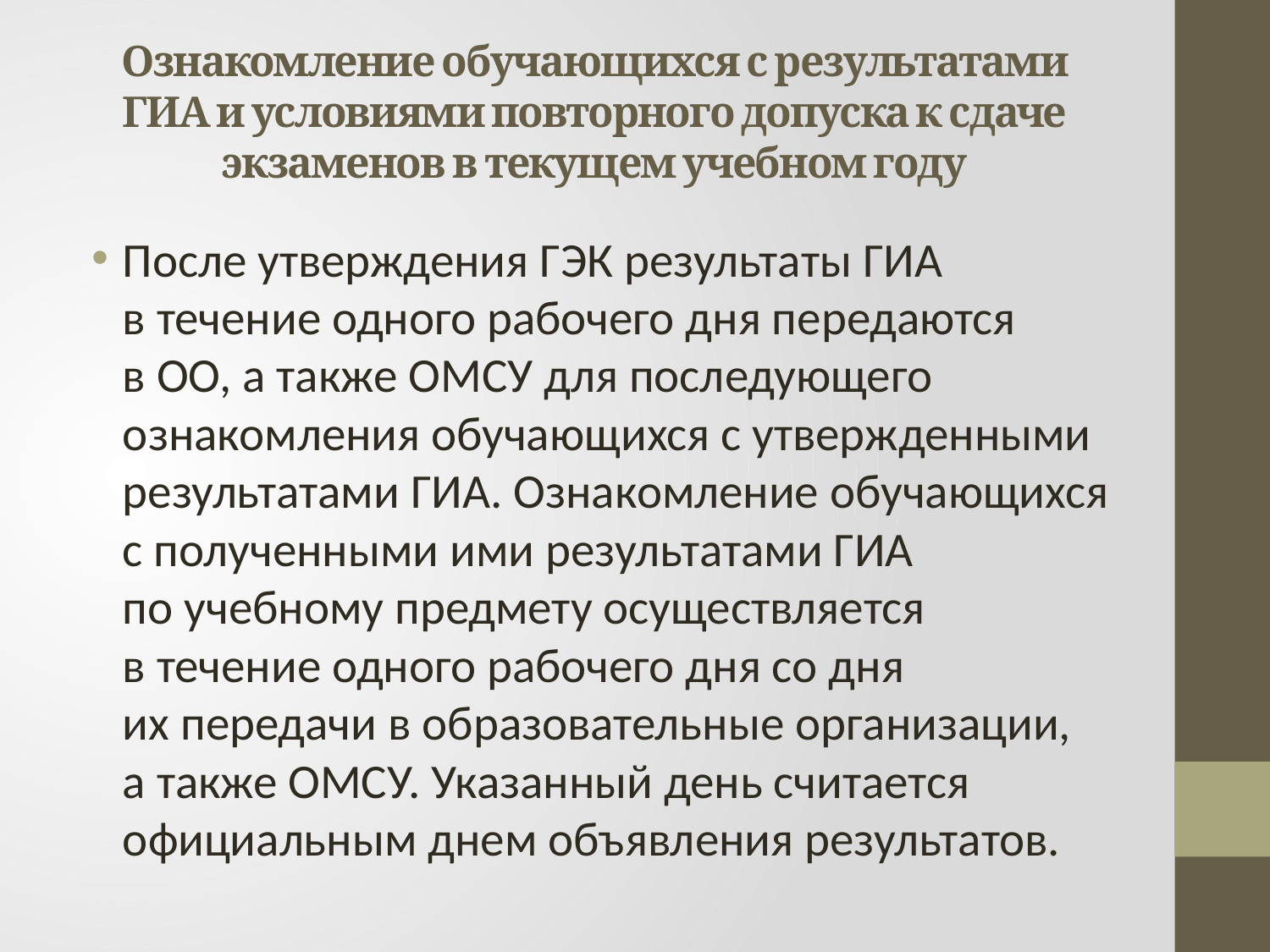

# Ознакомление обучающихся с результатами ГИА и условиями повторного допуска к сдаче экзаменов в текущем учебном году
После утверждения ГЭК результаты ГИА в течение одного рабочего дня передаются в ОО, а также ОМСУ для последующего ознакомления обучающихся с утвержденными результатами ГИА. Ознакомление обучающихся с полученными ими результатами ГИА по учебному предмету осуществляется в течение одного рабочего дня со дня их передачи в образовательные организации, а также ОМСУ. Указанный день считается официальным днем объявления результатов.